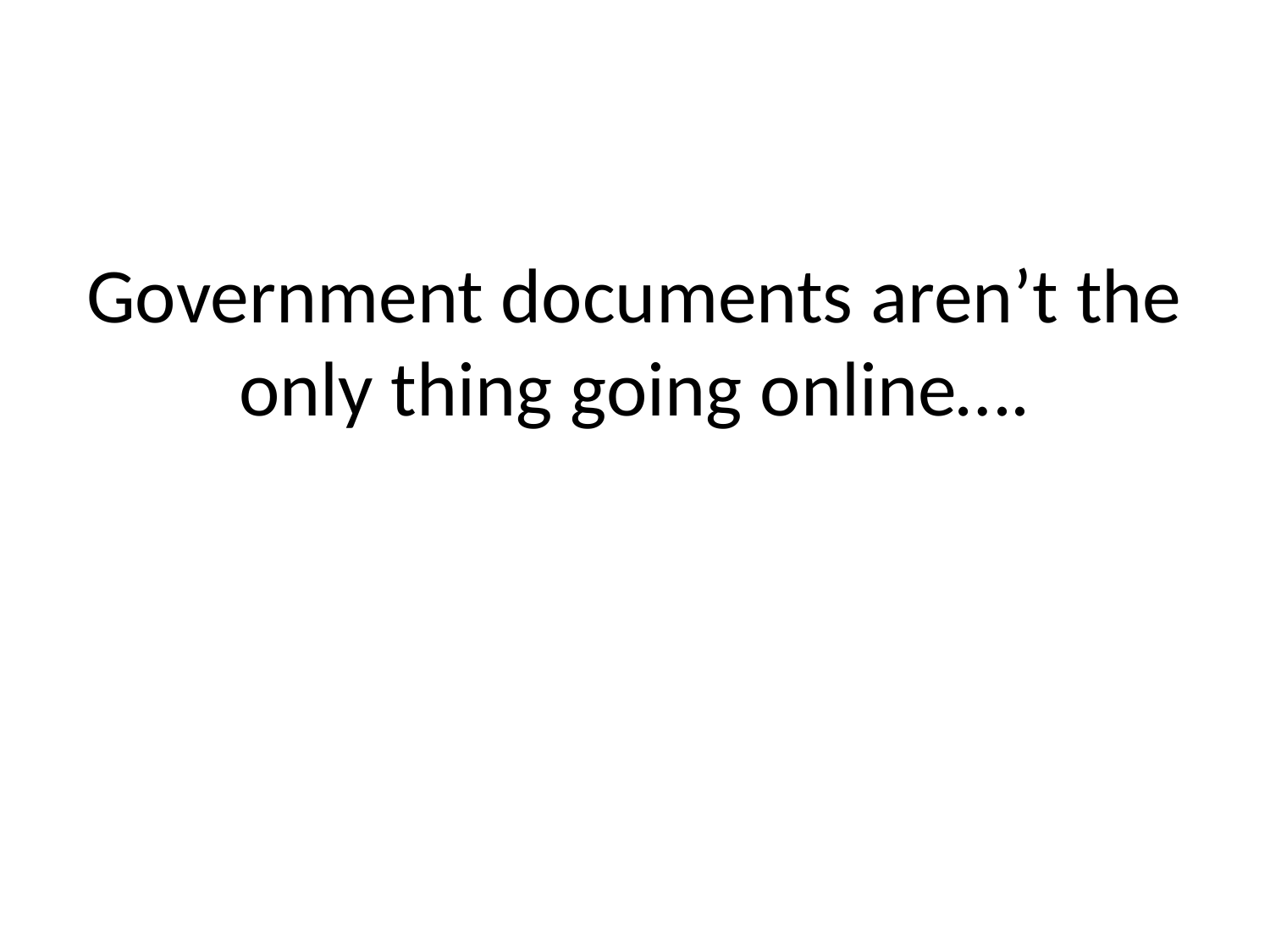

# Government documents aren’t the only thing going online….